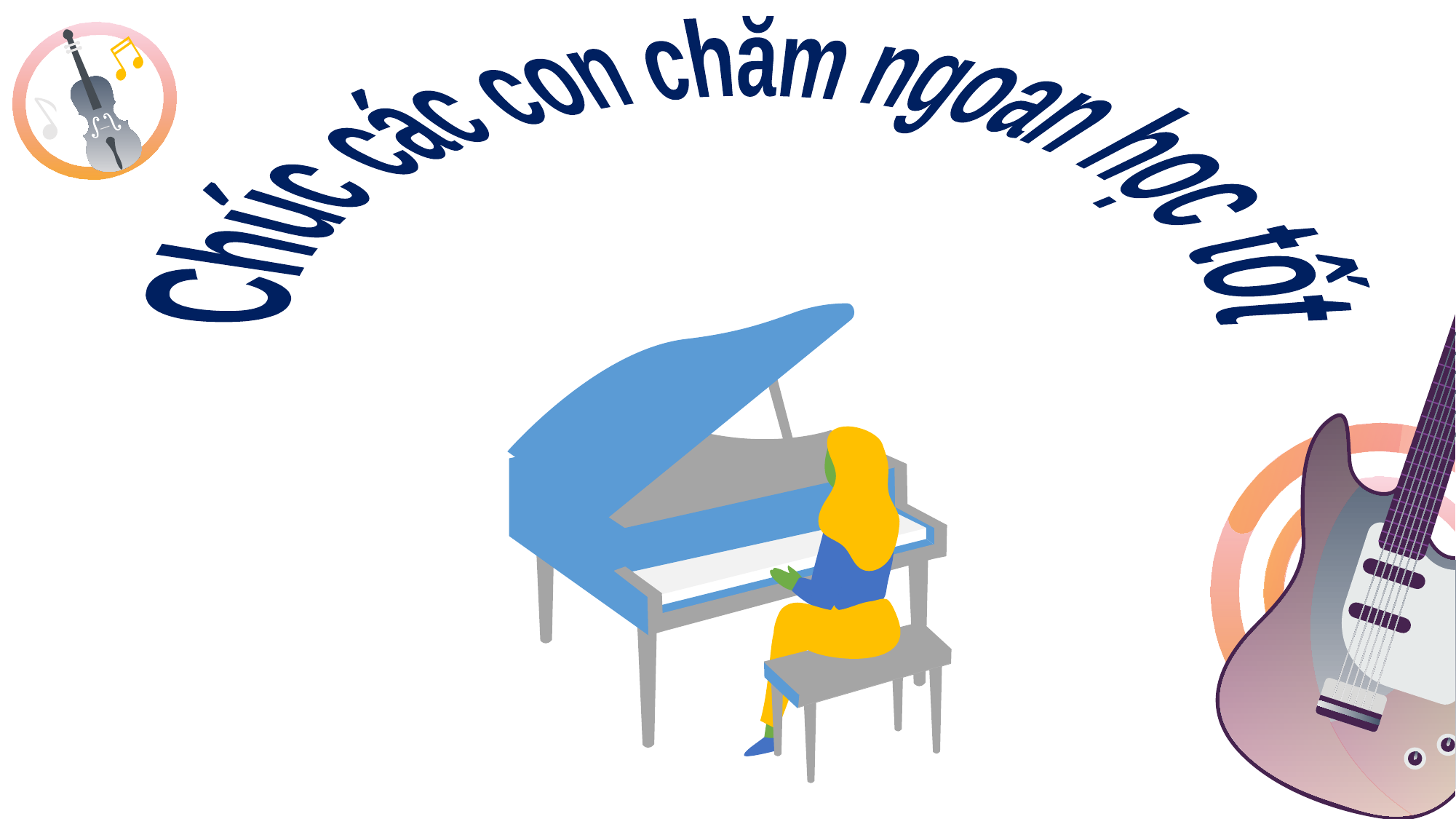

Chúc các con chăm ngoan học tốt